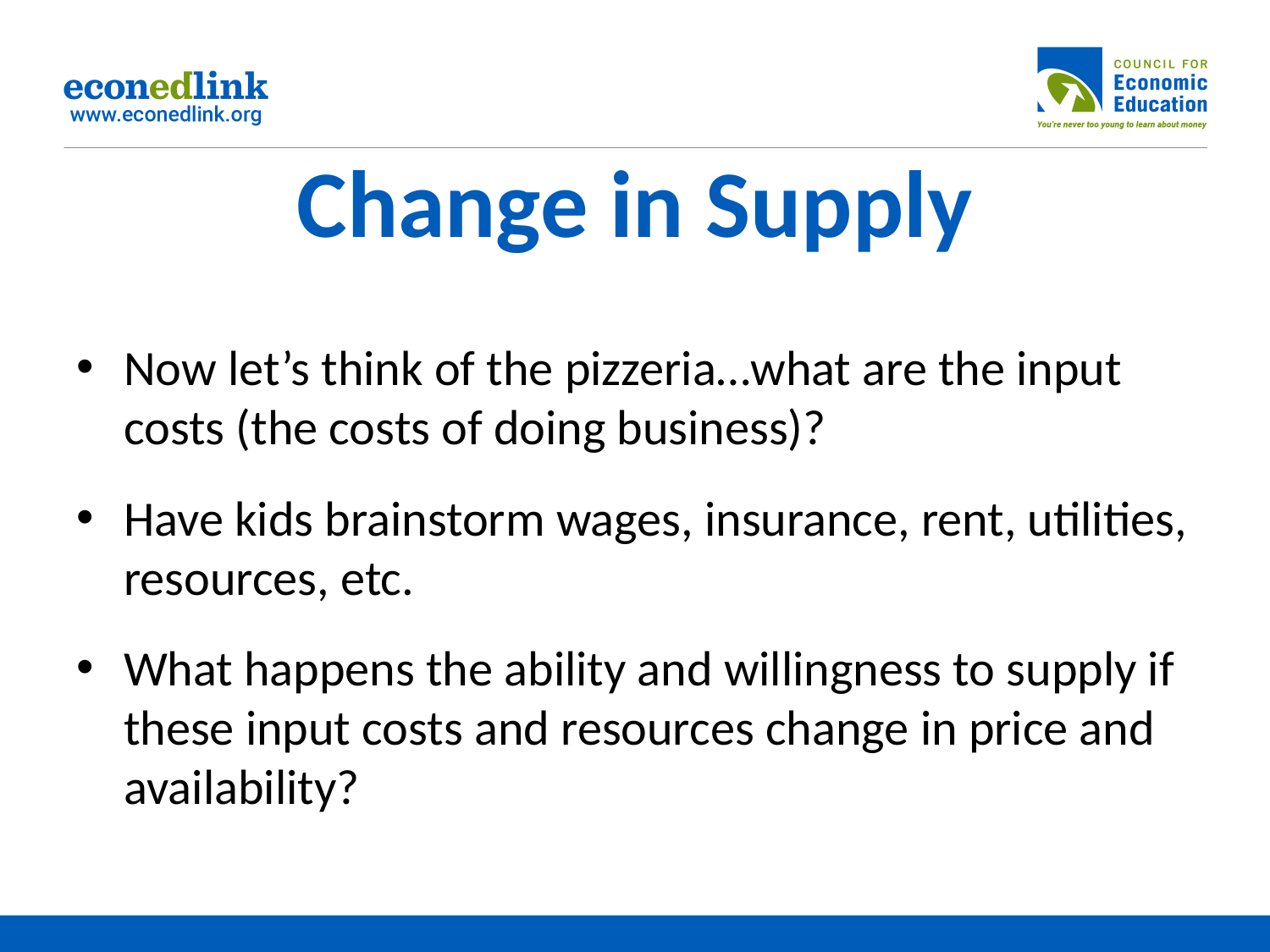

# Change in Supply
Now let’s think of the pizzeria…what are the input costs (the costs of doing business)?
Have kids brainstorm wages, insurance, rent, utilities, resources, etc.
What happens the ability and willingness to supply if these input costs and resources change in price and availability?